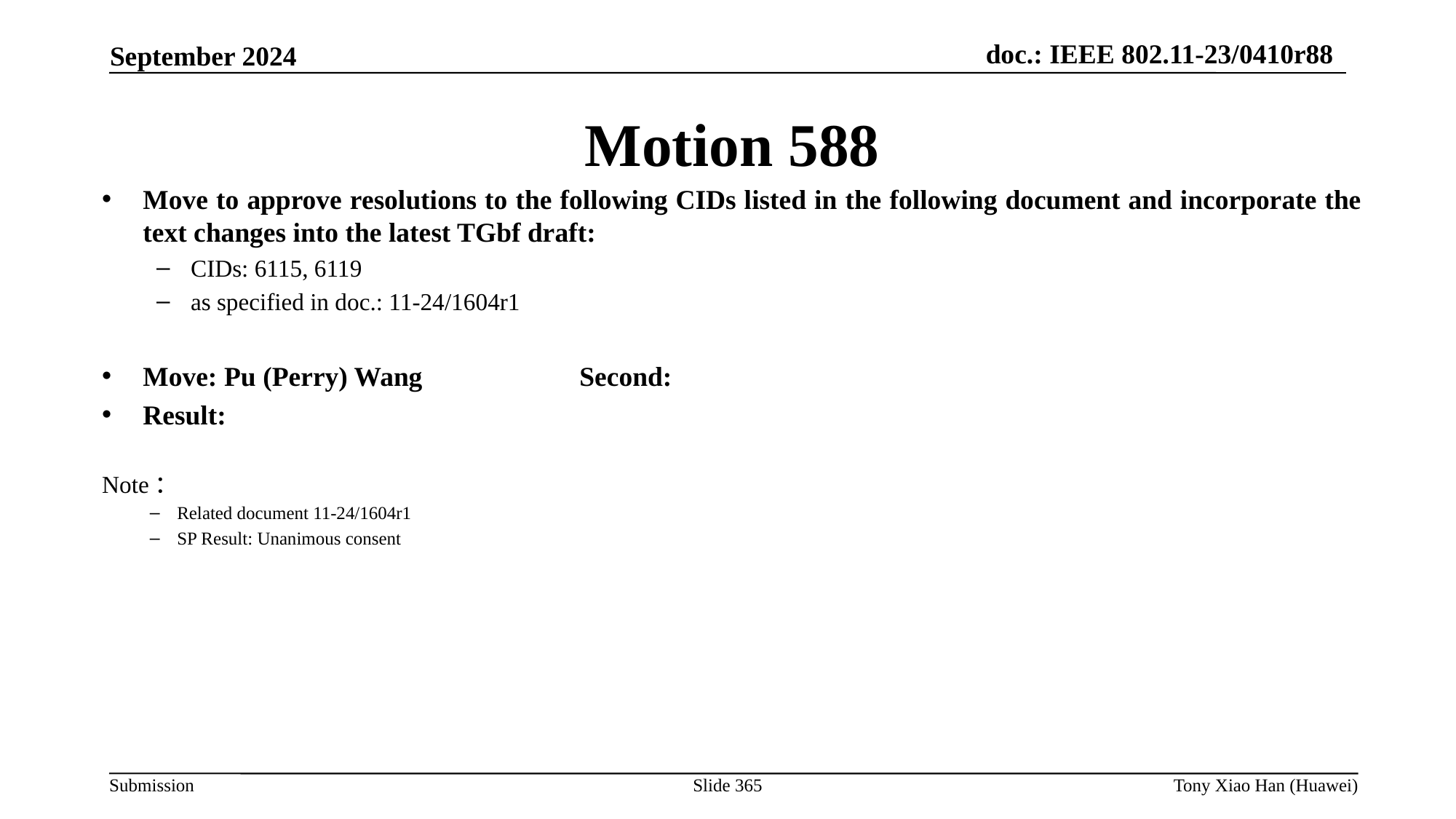

Motion 588

Move to approve resolutions to the following CIDs listed in the following document and incorporate the text changes into the latest TGbf draft:
CIDs: 6115, 6119
as specified in doc.: 11-24/1604r1

Move: Pu (Perry) Wang		Second:
Result:

Note：
Related document 11-24/1604r1
SP Result: Unanimous consent